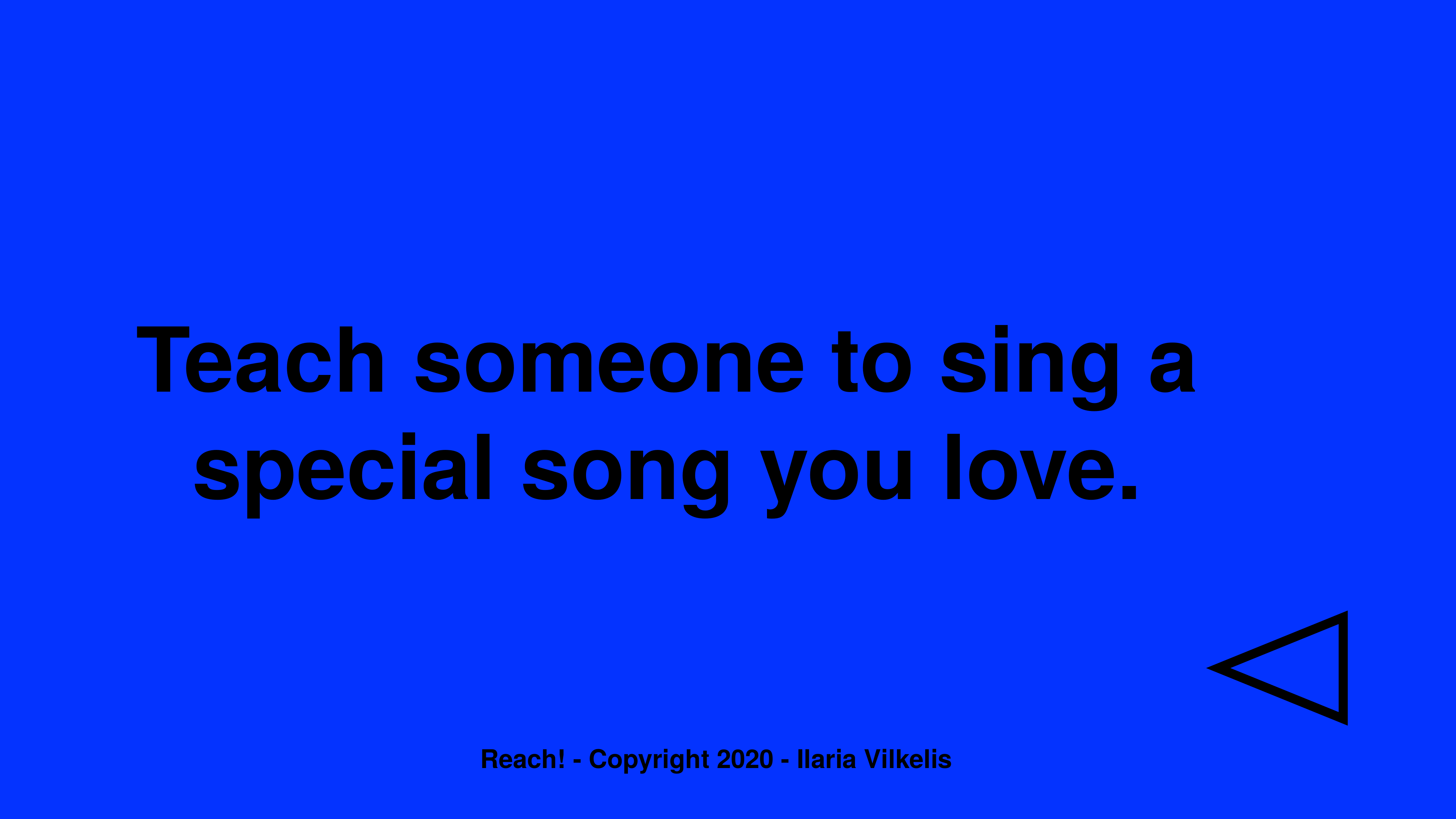

Teach someone to sing a special song you love.